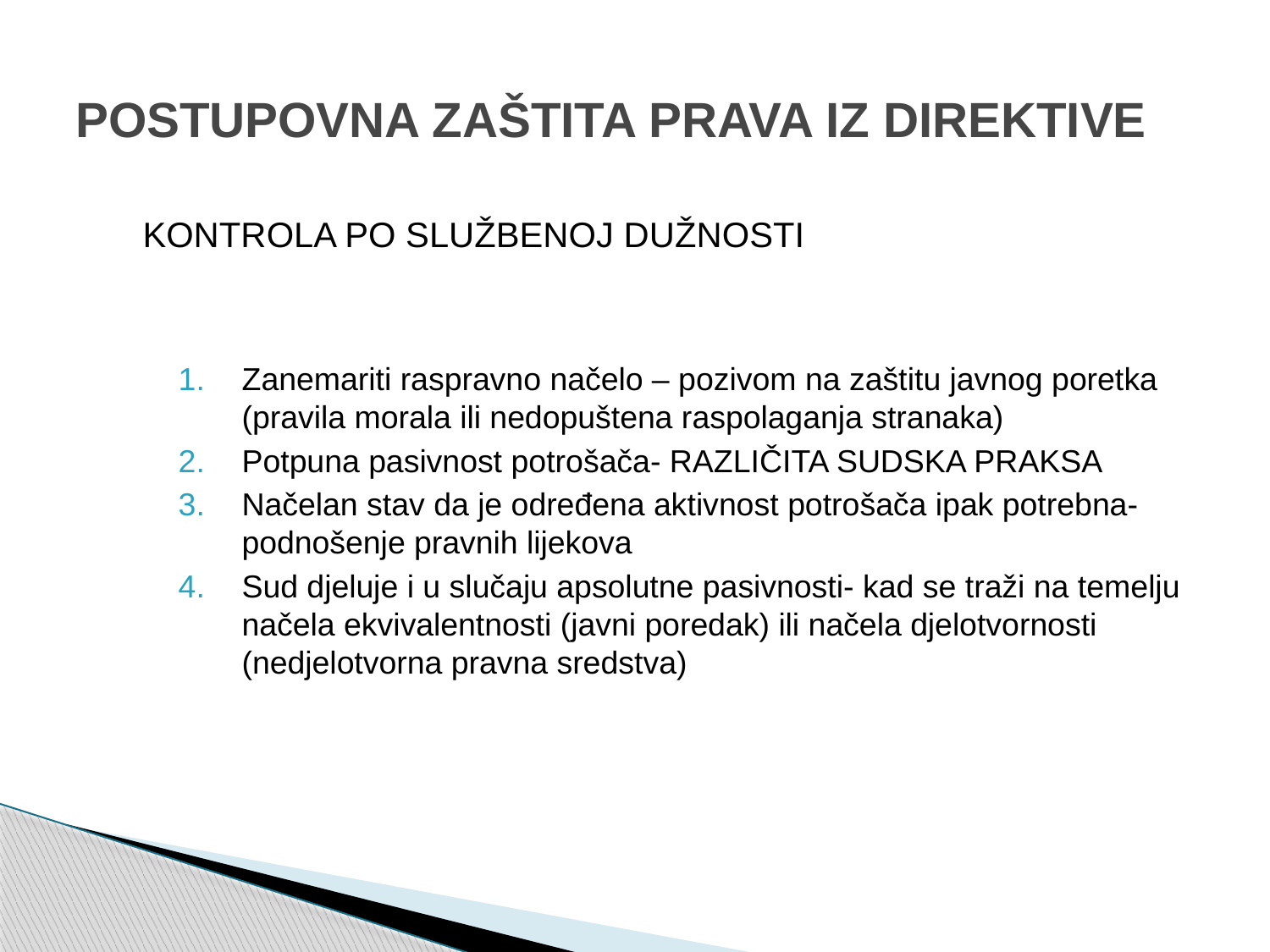

# POSTUPOVNA ZAŠTITA PRAVA IZ DIREKTIVE
KONTROLA PO SLUŽBENOJ DUŽNOSTI

Zanemariti raspravno načelo – pozivom na zaštitu javnog poretka (pravila morala ili nedopuštena raspolaganja stranaka)
Potpuna pasivnost potrošača- RAZLIČITA SUDSKA PRAKSA
Načelan stav da je određena aktivnost potrošača ipak potrebna- podnošenje pravnih lijekova
Sud djeluje i u slučaju apsolutne pasivnosti- kad se traži na temelju načela ekvivalentnosti (javni poredak) ili načela djelotvornosti (nedjelotvorna pravna sredstva)